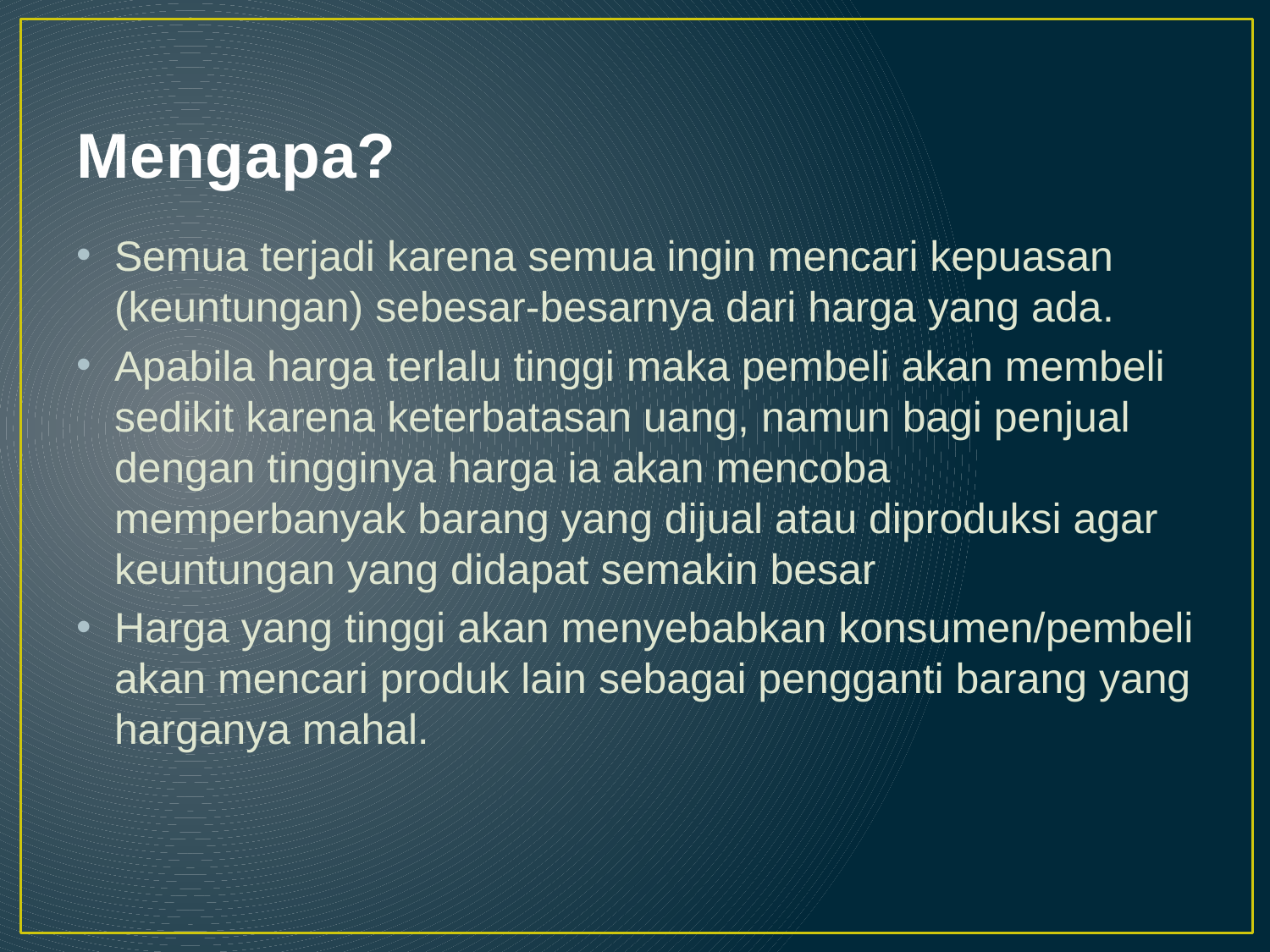

# Mengapa?
Semua terjadi karena semua ingin mencari kepuasan (keuntungan) sebesar-besarnya dari harga yang ada.
Apabila harga terlalu tinggi maka pembeli akan membeli sedikit karena keterbatasan uang, namun bagi penjual dengan tingginya harga ia akan mencoba memperbanyak barang yang dijual atau diproduksi agar keuntungan yang didapat semakin besar
Harga yang tinggi akan menyebabkan konsumen/pembeli akan mencari produk lain sebagai pengganti barang yang harganya mahal.